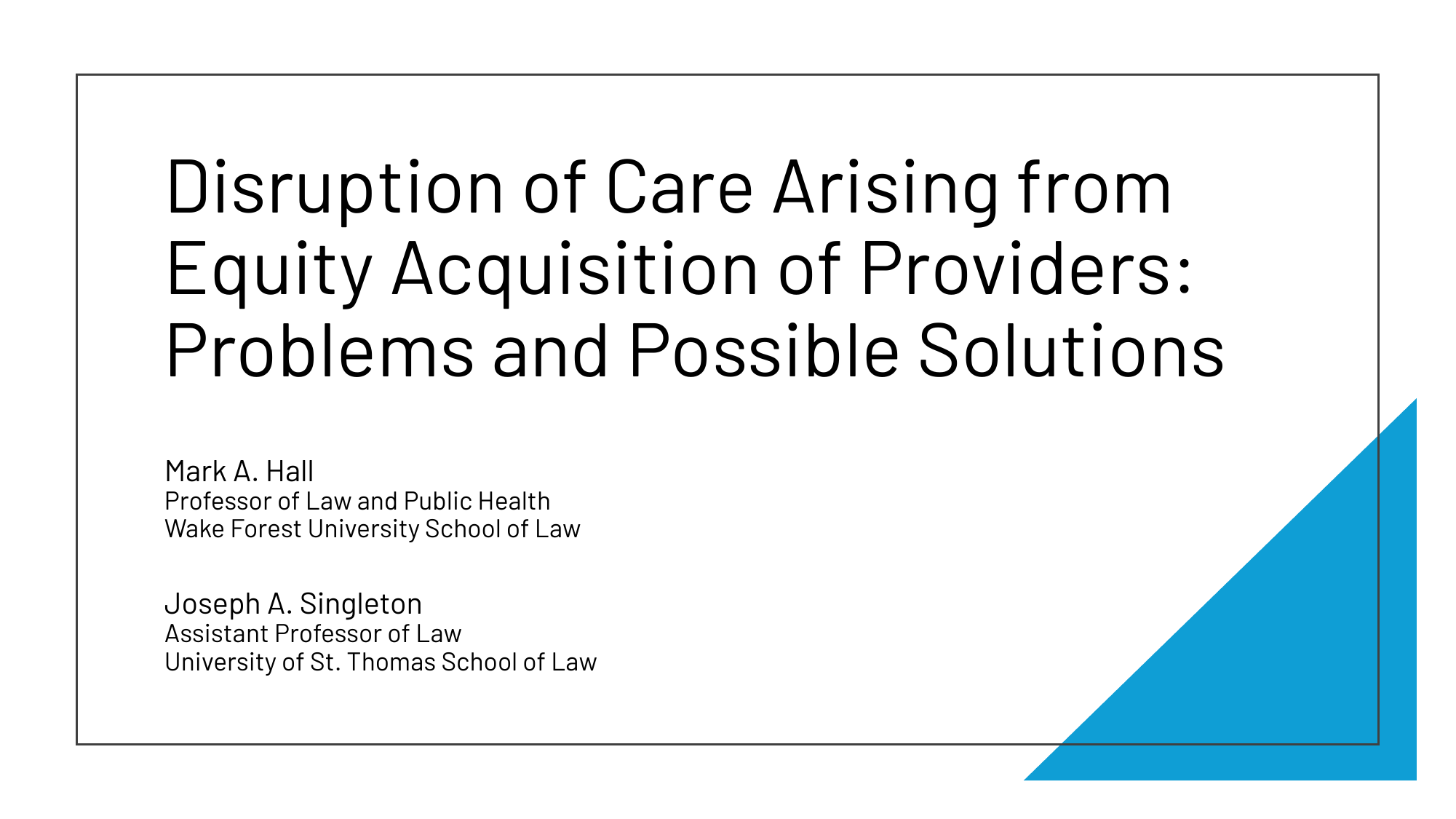

# Disruption of Care Arising from Equity Acquisition of Providers: Problems and Possible Solutions

Mark A. Hall
Professor of Law and Public Health
Wake Forest University School of Law
Joseph A. Singleton
Assistant Professor of Law
University of St. Thomas School of Law